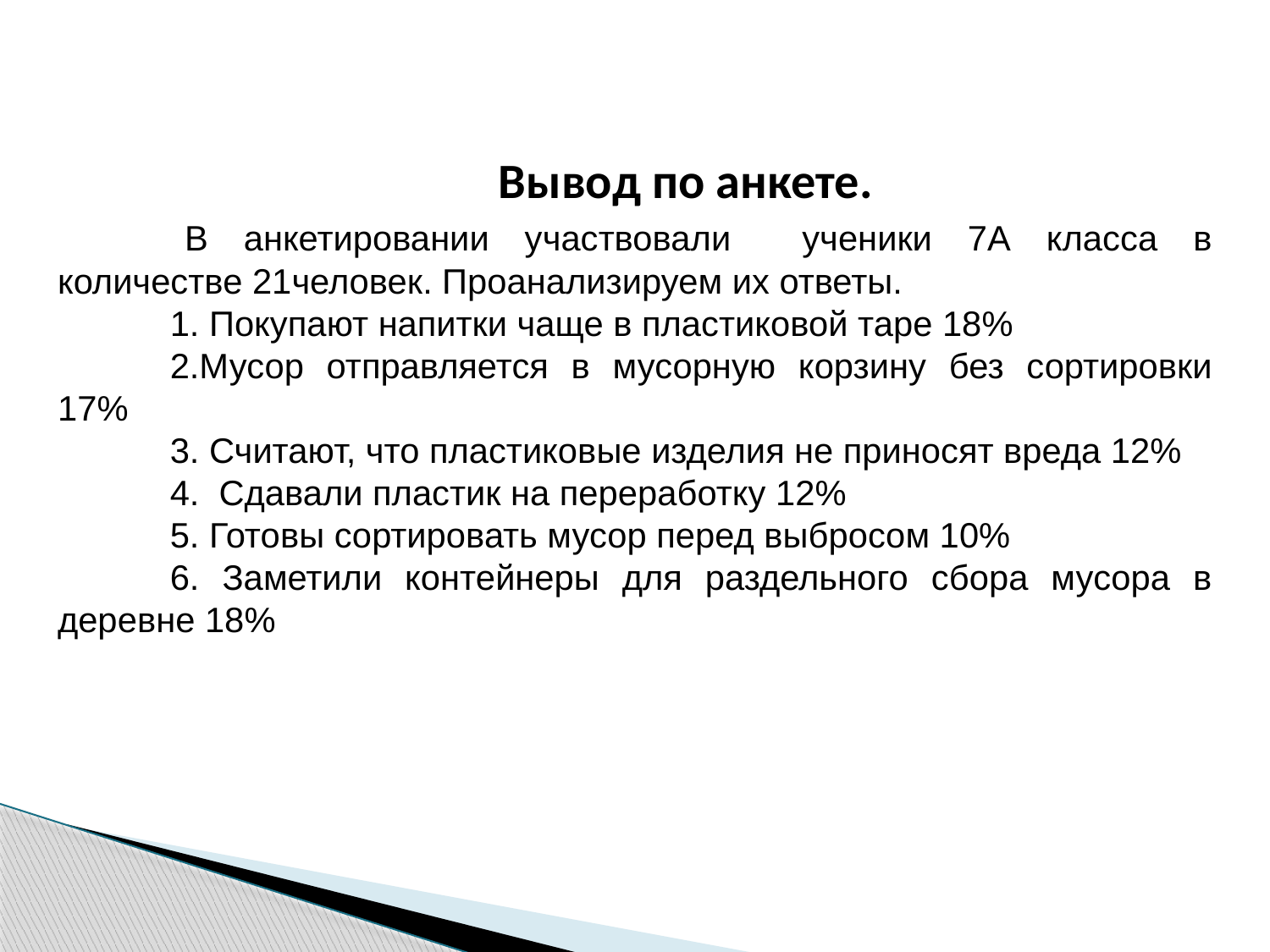

Вывод по анкете.
	В анкетировании участвовали  ученики 7А класса в количестве 21человек. Проанализируем их ответы.
1. Покупают напитки чаще в пластиковой таре 18%
2.Мусор отправляется в мусорную корзину без сортировки 17%
3. Считают, что пластиковые изделия не приносят вреда 12%
4.  Сдавали пластик на переработку 12%
5. Готовы сортировать мусор перед выбросом 10%
6. Заметили контейнеры для раздельного сбора мусора в деревне 18%